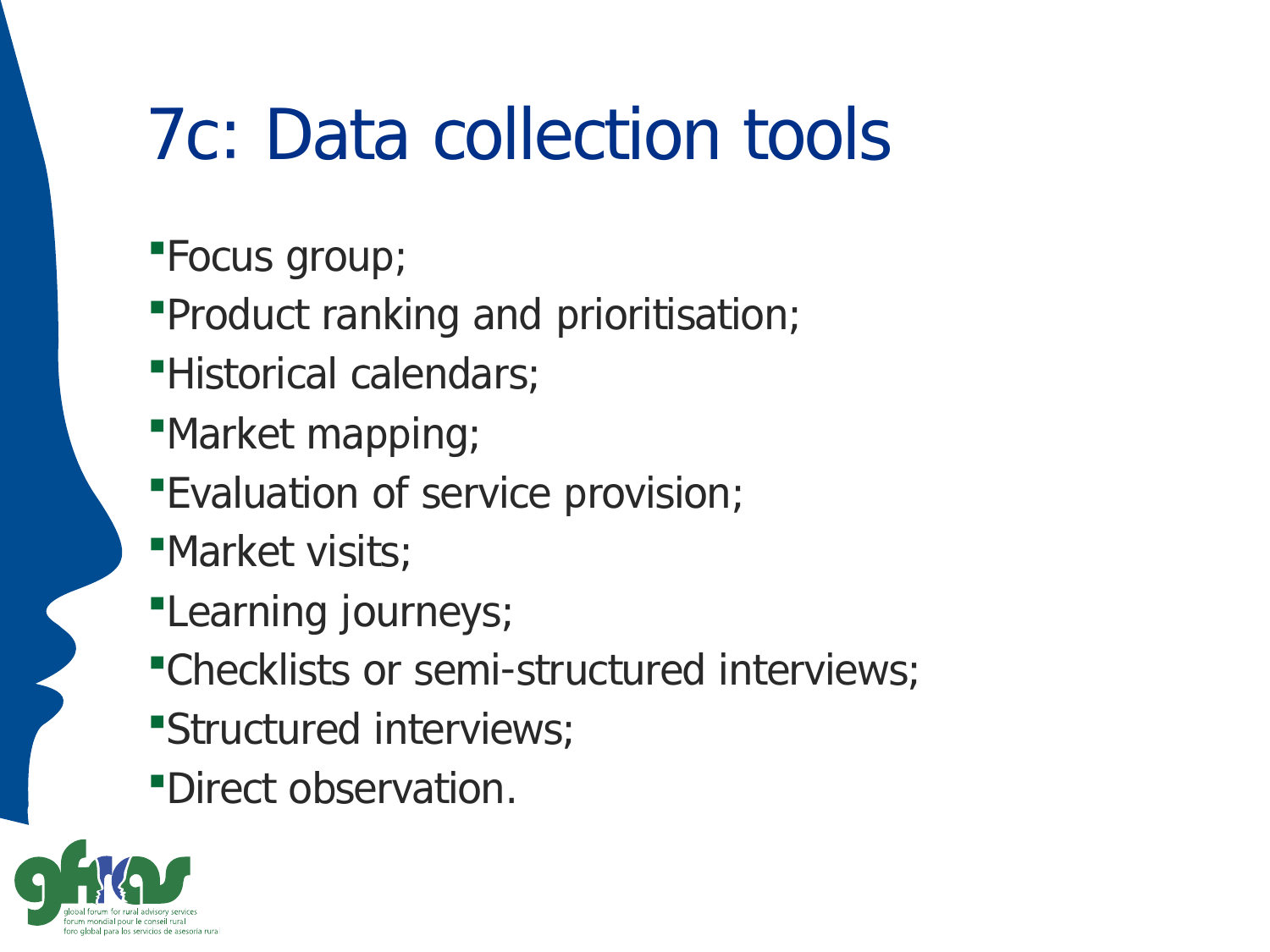

# 7c: Data collection tools
Focus group;
Product ranking and prioritisation;
Historical calendars;
Market mapping;
Evaluation of service provision;
Market visits;
Learning journeys;
Checklists or semi-structured interviews;
Structured interviews;
Direct observation.